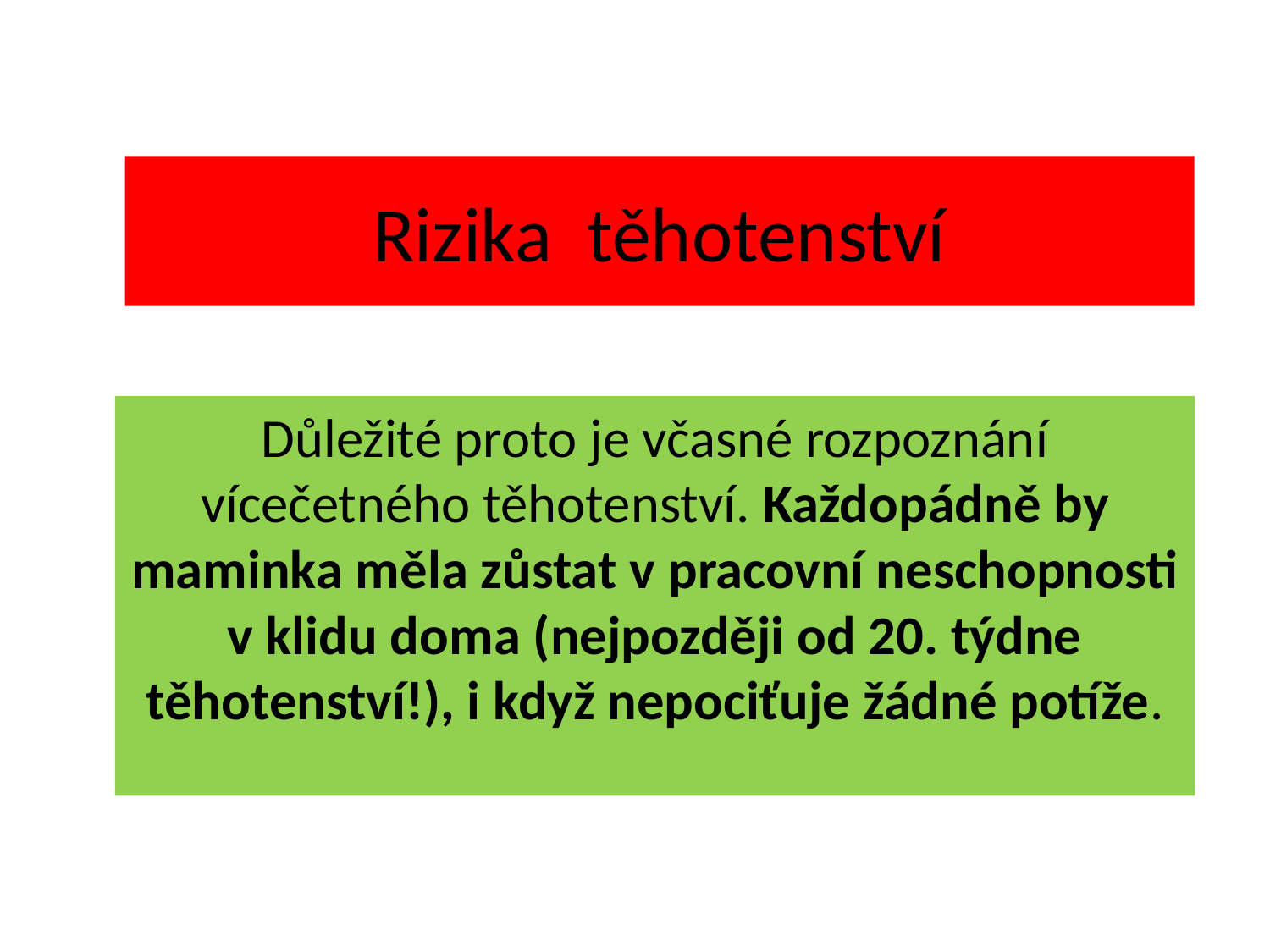

# Rizika  těhotenství
Důležité proto je včasné rozpoznání vícečetného těhotenství. Každopádně by maminka měla zůstat v pracovní neschopnosti v klidu doma (nejpozději od 20. týdne těhotenství!), i když nepociťuje žádné potíže.